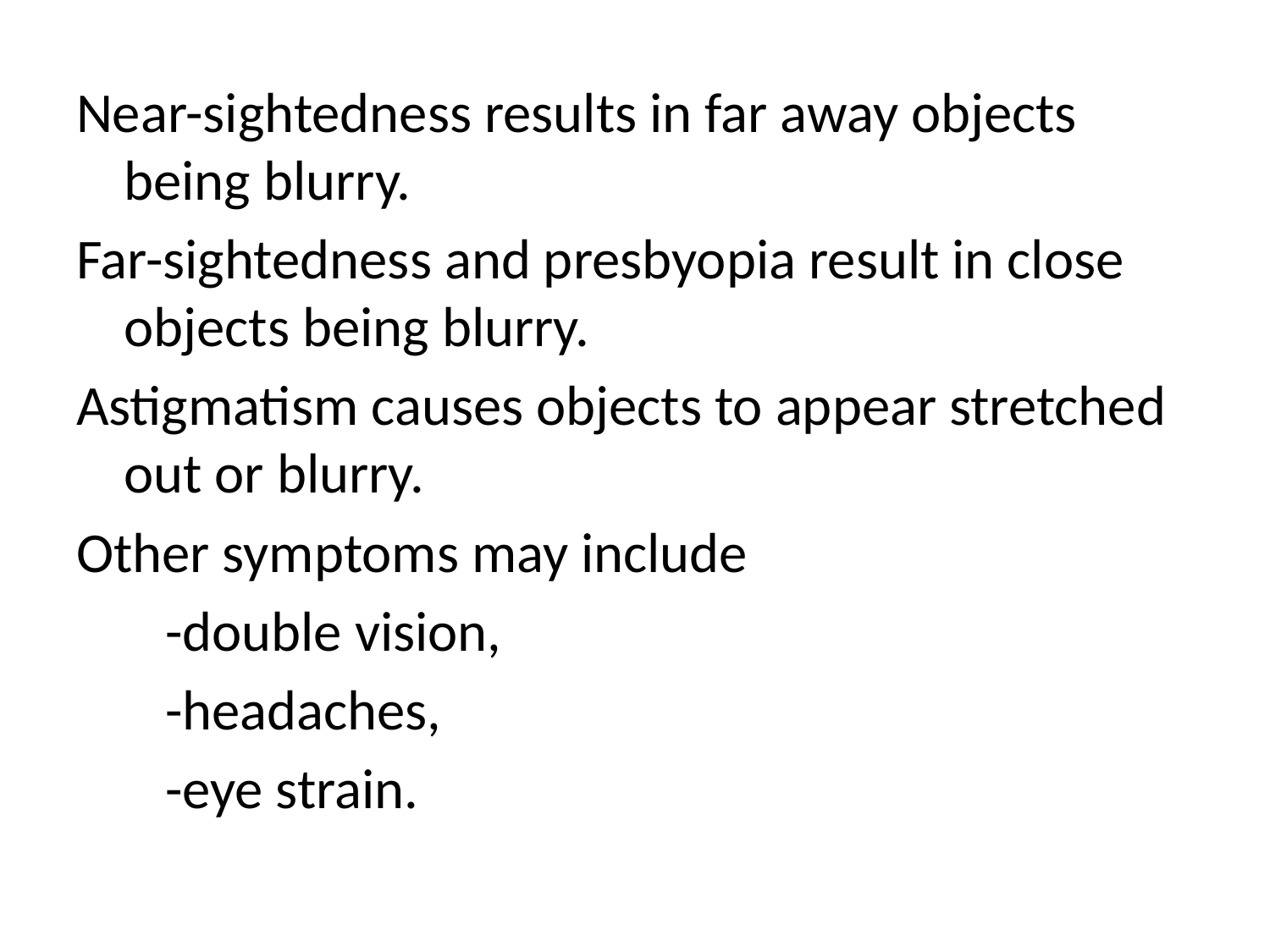

Near-sightedness results in far away objects being blurry.
Far-sightedness and presbyopia result in close objects being blurry.
Astigmatism causes objects to appear stretched out or blurry.
Other symptoms may include
       -double vision,
       -headaches,
       -eye strain.